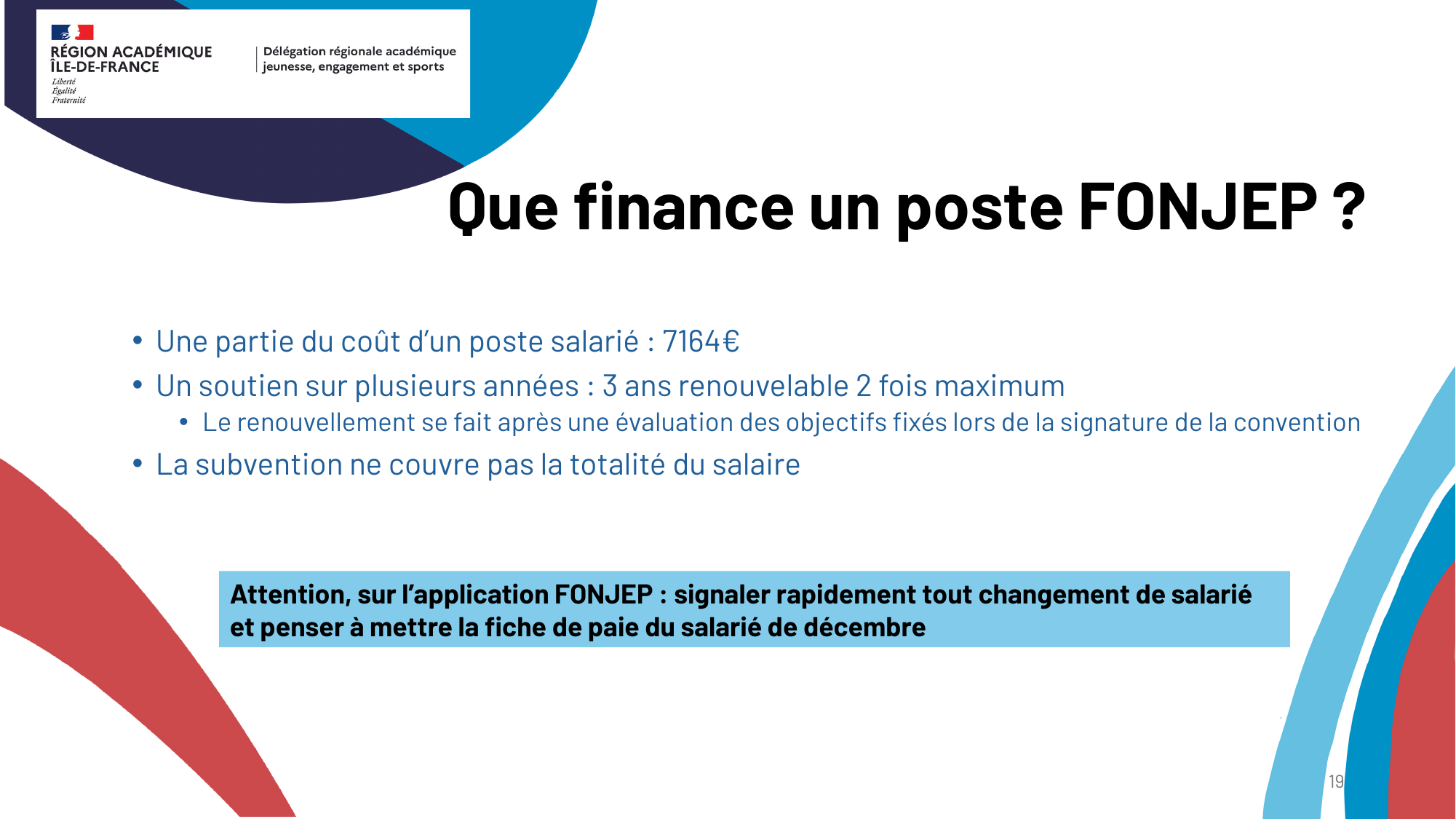

# Que finance un poste FONJEP ?

Une partie du coût d’un poste salarié : 7164€
Un soutien sur plusieurs années : 3 ans renouvelable 2 fois maximum
Le renouvellement se fait après une évaluation des objectifs fixés lors de la signature de la convention
La subvention ne couvre pas la totalité du salaire

Attention, sur l’application FONJEP : signaler rapidement tout changement de salarié et penser à mettre la fiche de paie du salarié de décembre
19